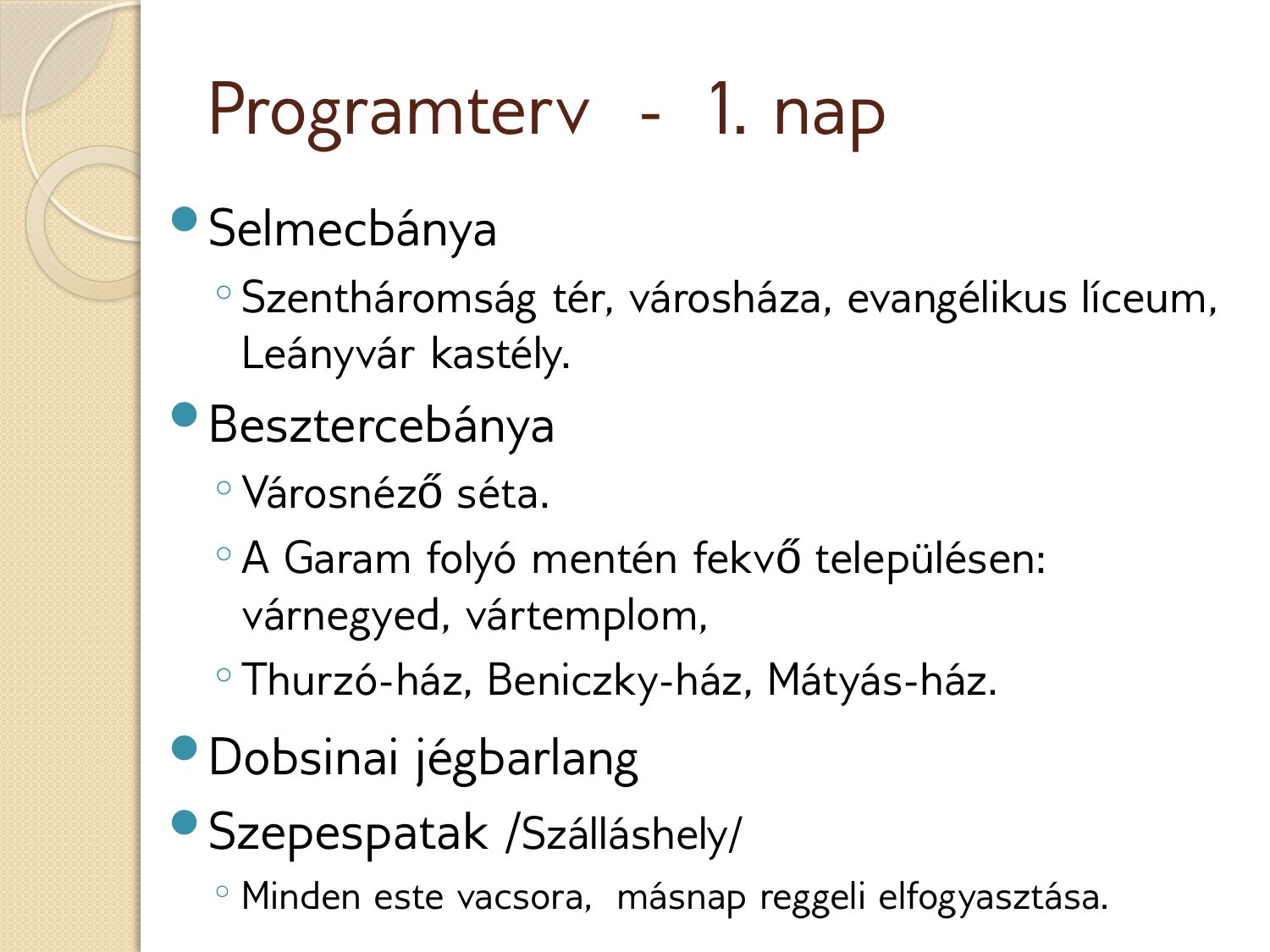

# Programterv  -  1. nap
Selmecbánya
Szentháromság tér, városháza, evangélikus líceum, Leányvár kastély.
Besztercebánya
Városnéző séta.
A Garam folyó mentén fekvő településen: várnegyed, vártemplom,
Thurzó-ház, Beniczky-ház, Mátyás-ház.
Dobsinai jégbarlang
Szepespatak /Szálláshely/
Minden este vacsora,  másnap reggeli elfogyasztása.